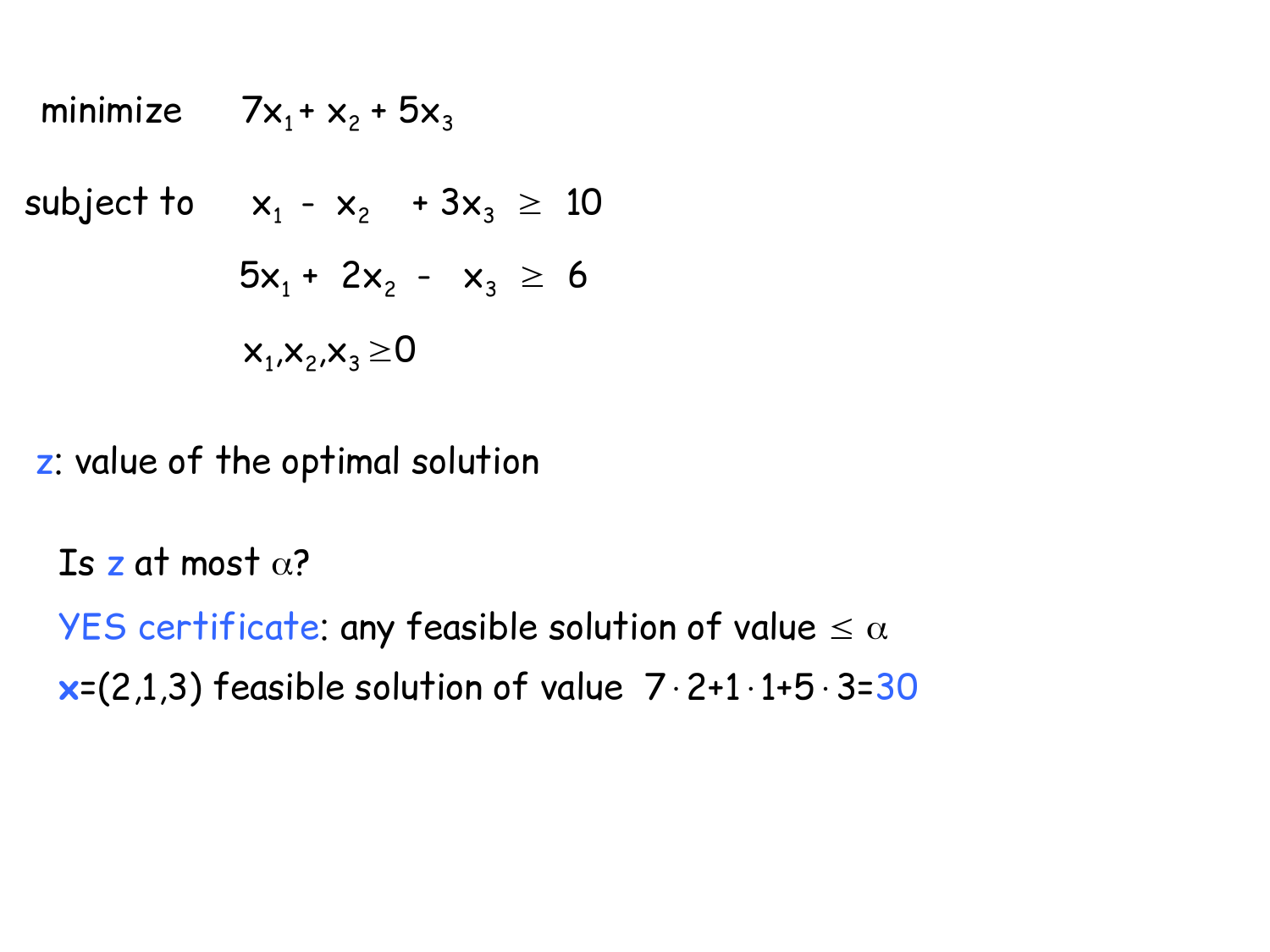

minimize
 7x1 + x2 + 5x3
subject to
  x1   -  x2    + 3x3  ≥  10
 5x1  +  2x2  -   x3  ≥  6
 x1,x2,x3 ≥0
z: value of the optimal solution
Is z at most α?
YES certificate: any feasible solution of value ≤ α
x=(2,1,3) feasible solution of value  7⋅2+1⋅1+5⋅3=30